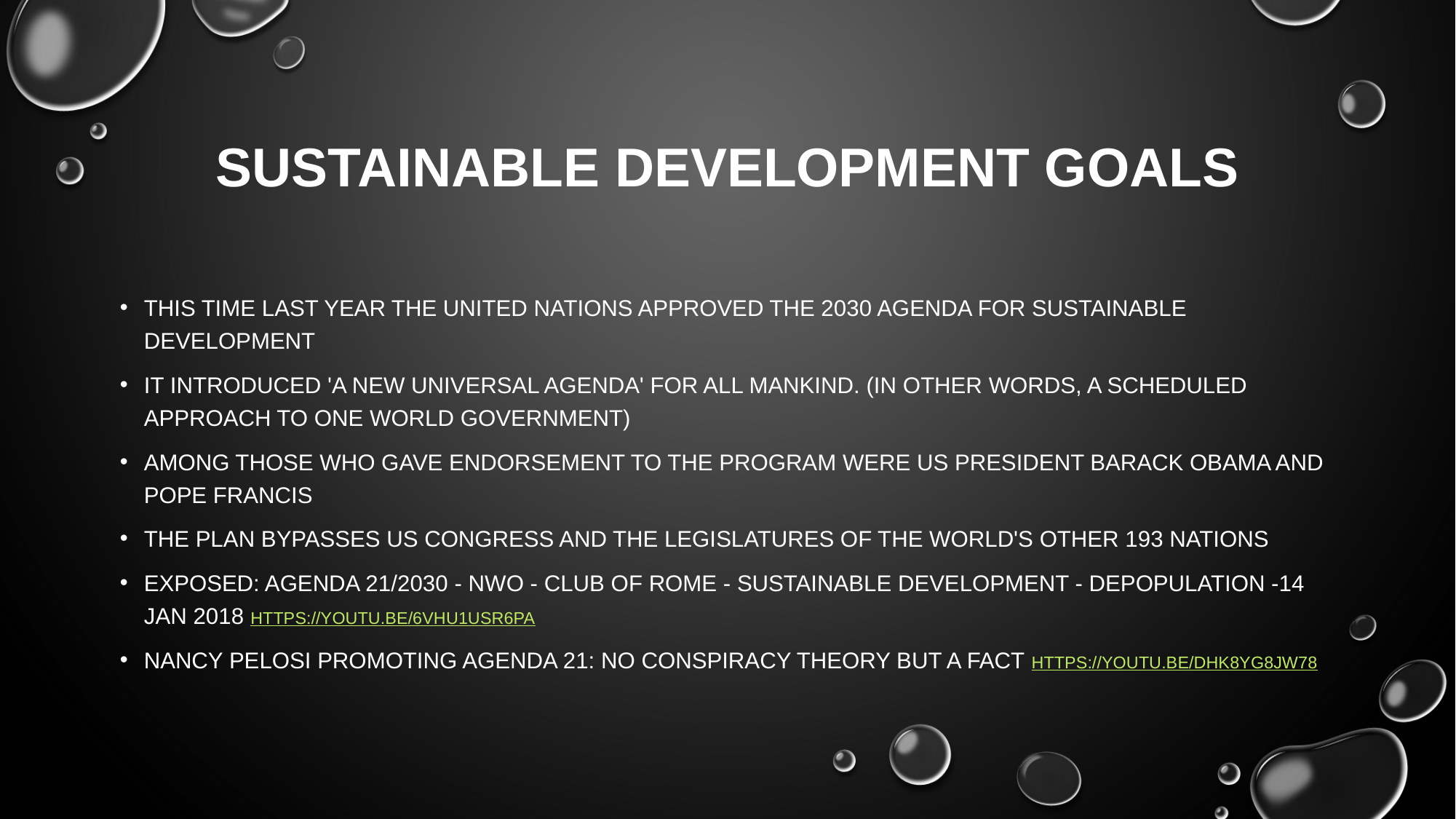

# Sustainable Development Goals
This time last year the United Nations approved The 2030 Agenda for Sustainable Development
It introduced 'a new universal agenda' for all mankind. (In other words, a scheduled approach to one world government)
Among those who gave endorsement to the program were US President Barack Obama and Pope Francis
The plan bypasses US Congress and the legislatures of the world's other 193 nations
EXPOSED: Agenda 21/2030 - NWO - Club of Rome - Sustainable Development - Depopulation -14 Jan 2018 https://youtu.be/6vhU1usr6PA
Nancy Pelosi promoting Agenda 21: No Conspiracy Theory but a Fact https://youtu.be/DhK8YG8jw78